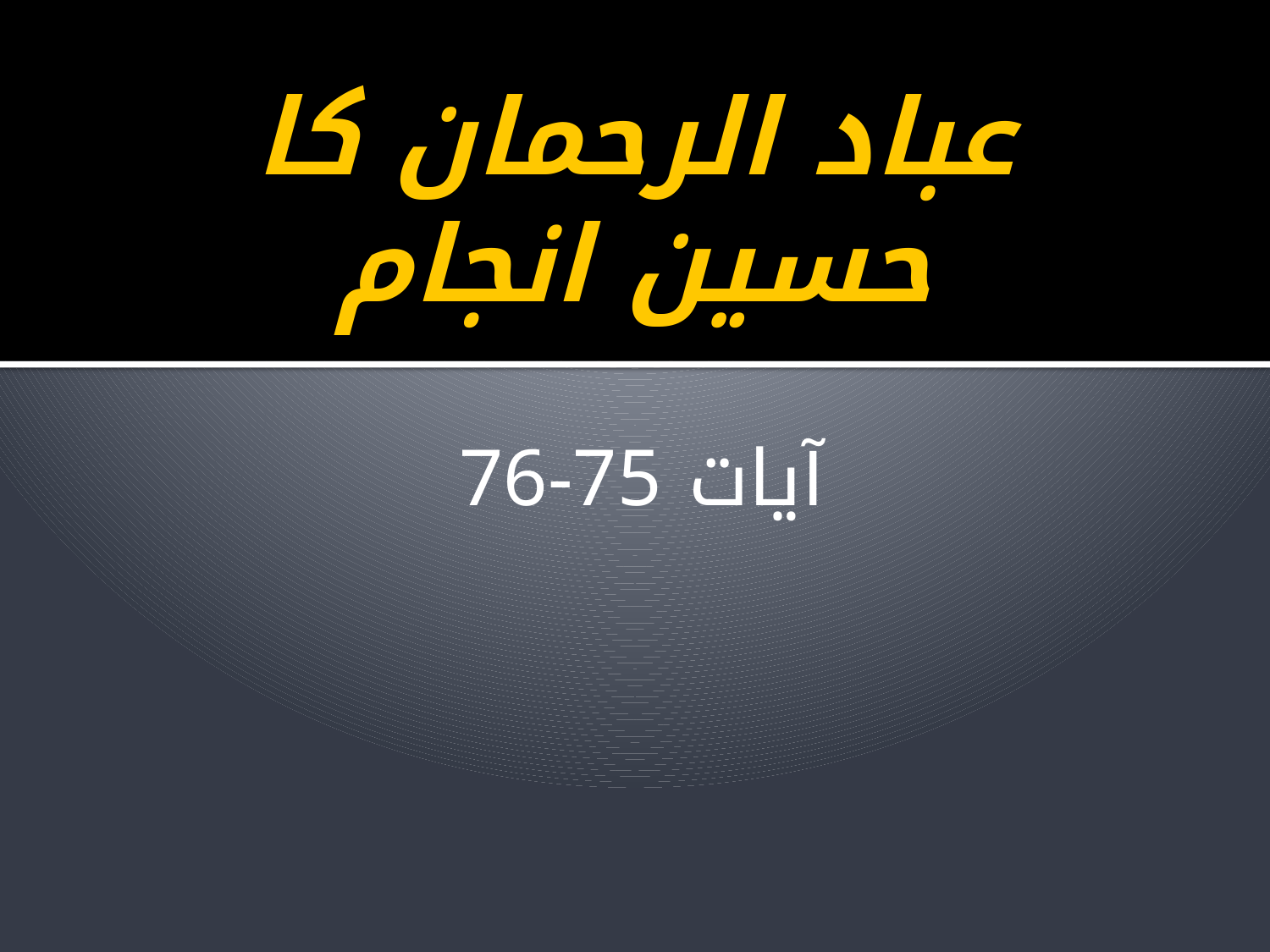

# عباد الرحمان کا حسین انجام
آیات 75-76